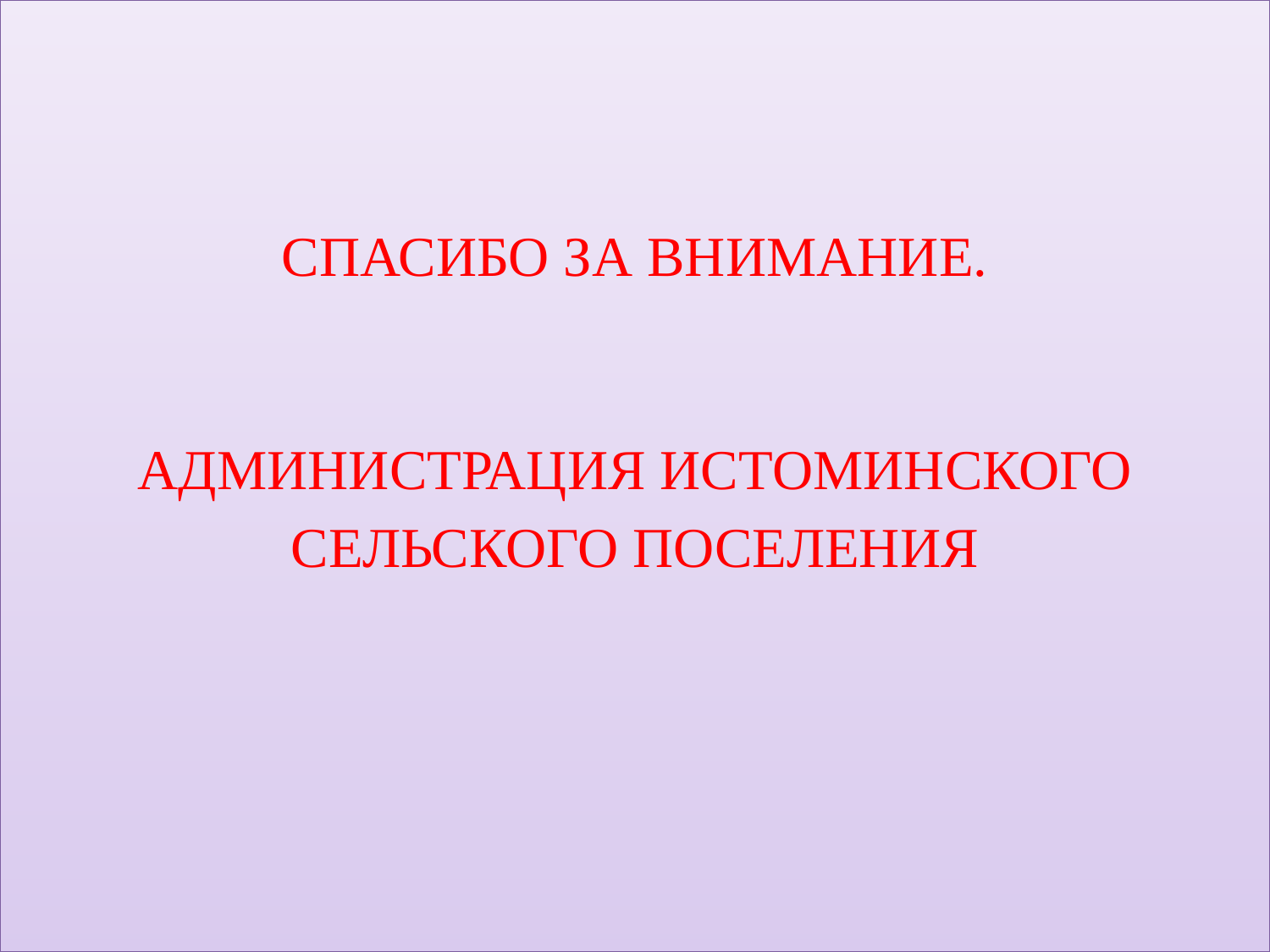

СПАСИБО ЗА ВНИМАНИЕ.

АДМИНИСТРАЦИЯ ИСТОМИНСКОГО СЕЛЬСКОГО ПОСЕЛЕНИЯ